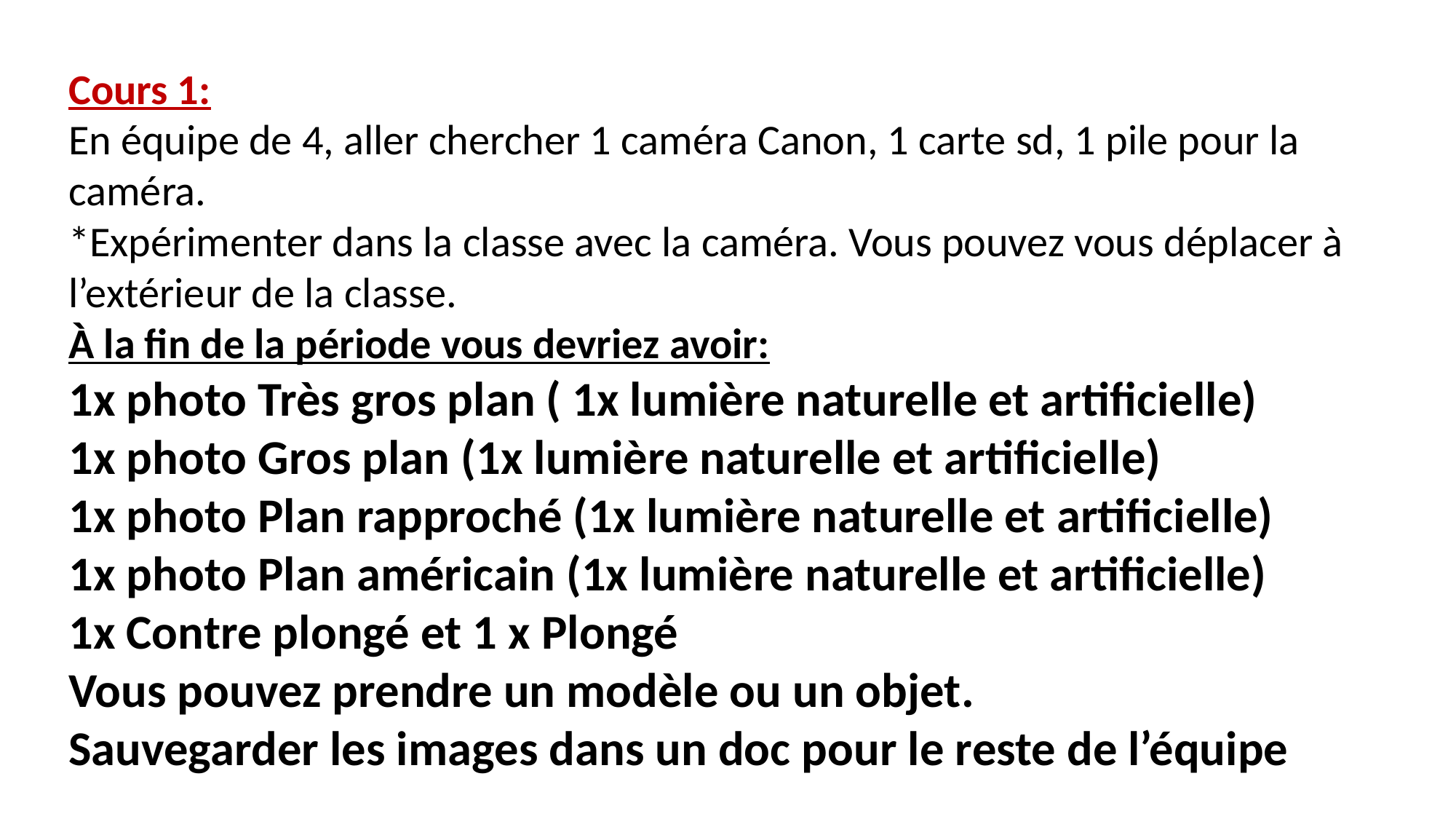

Cours 1:
En équipe de 4, aller chercher 1 caméra Canon, 1 carte sd, 1 pile pour la caméra.
*Expérimenter dans la classe avec la caméra. Vous pouvez vous déplacer à l’extérieur de la classe.
À la fin de la période vous devriez avoir:
1x photo Très gros plan ( 1x lumière naturelle et artificielle)
1x photo Gros plan (1x lumière naturelle et artificielle)
1x photo Plan rapproché (1x lumière naturelle et artificielle)
1x photo Plan américain (1x lumière naturelle et artificielle)
1x Contre plongé et 1 x Plongé
Vous pouvez prendre un modèle ou un objet.
Sauvegarder les images dans un doc pour le reste de l’équipe